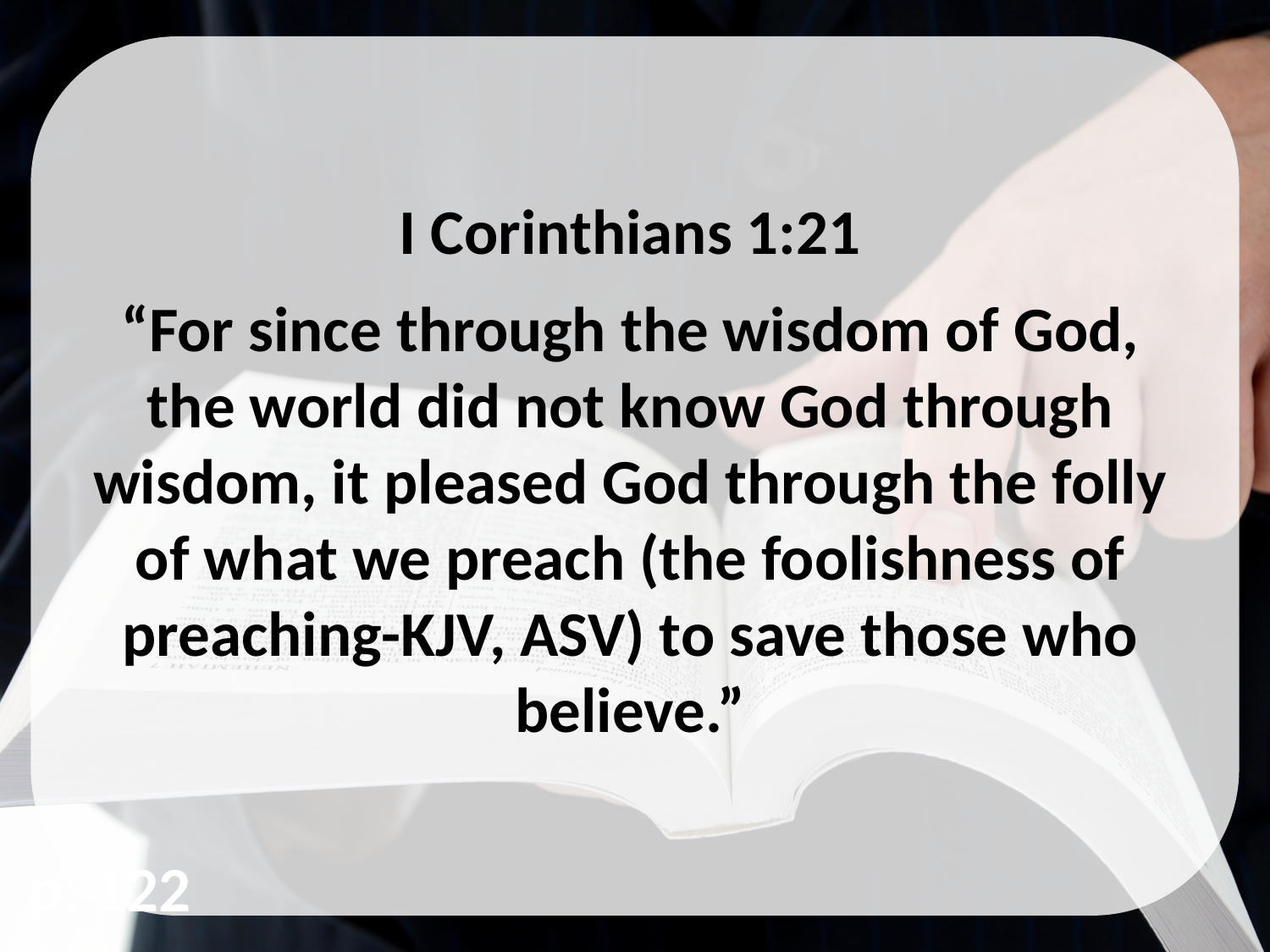

I Corinthians 1:21
“For since through the wisdom of God, the world did not know God through wisdom, it pleased God through the folly of what we preach (the foolishness of preaching-KJV, ASV) to save those who believe.”
p. 122